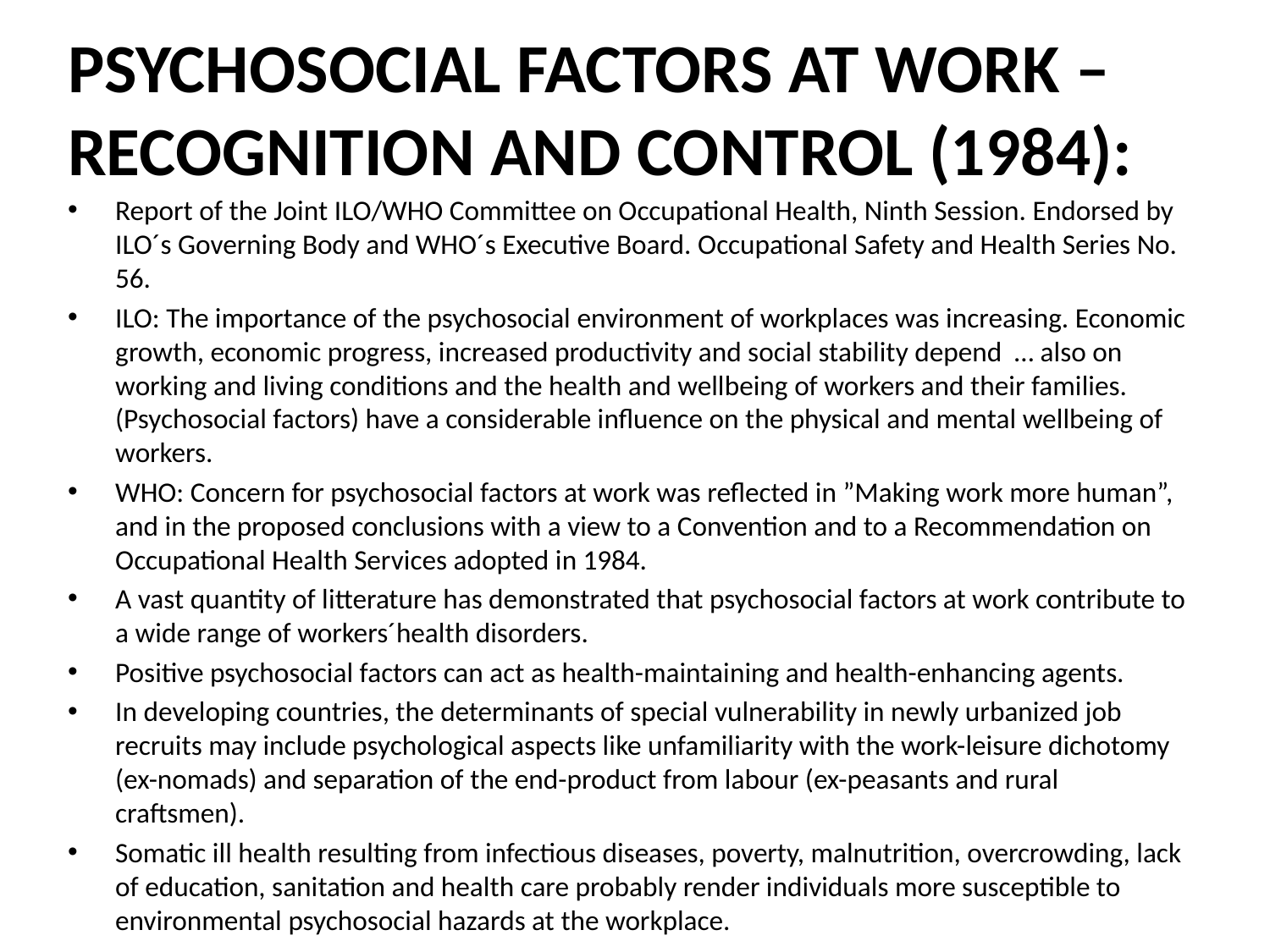

# PSYCHOSOCIAL FACTORS AT WORK – RECOGNITION AND CONTROL (1984):
Report of the Joint ILO/WHO Committee on Occupational Health, Ninth Session. Endorsed by ILO´s Governing Body and WHO´s Executive Board. Occupational Safety and Health Series No. 56.
ILO: The importance of the psychosocial environment of workplaces was increasing. Economic growth, economic progress, increased productivity and social stability depend  … also on working and living conditions and the health and wellbeing of workers and their families. (Psychosocial factors) have a considerable influence on the physical and mental wellbeing of workers.
WHO: Concern for psychosocial factors at work was reflected in ”Making work more human”, and in the proposed conclusions with a view to a Convention and to a Recommendation on Occupational Health Services adopted in 1984.
A vast quantity of litterature has demonstrated that psychosocial factors at work contribute to a wide range of workers´health disorders.
Positive psychosocial factors can act as health-maintaining and health-enhancing agents.
In developing countries, the determinants of special vulnerability in newly urbanized job recruits may include psychological aspects like unfamiliarity with the work-leisure dichotomy (ex-nomads) and separation of the end-product from labour (ex-peasants and rural craftsmen).
Somatic ill health resulting from infectious diseases, poverty, malnutrition, overcrowding, lack of education, sanitation and health care probably render individuals more susceptible to environmental psychosocial hazards at the workplace.